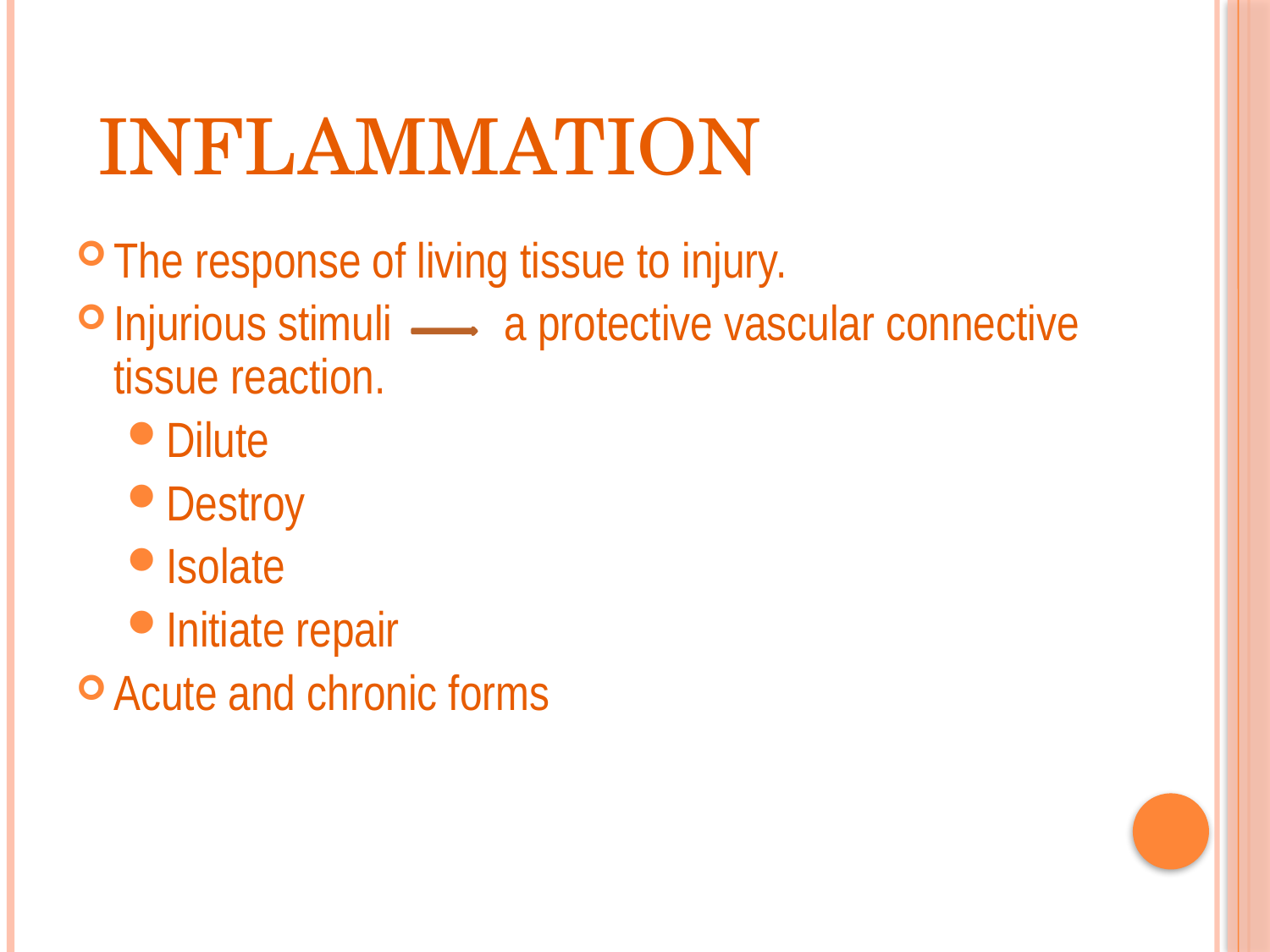

# Inflammation
The response of living tissue to injury.
Injurious stimuli          a protective vascular connective tissue reaction.
Dilute
Destroy
Isolate
Initiate repair
Acute and chronic forms